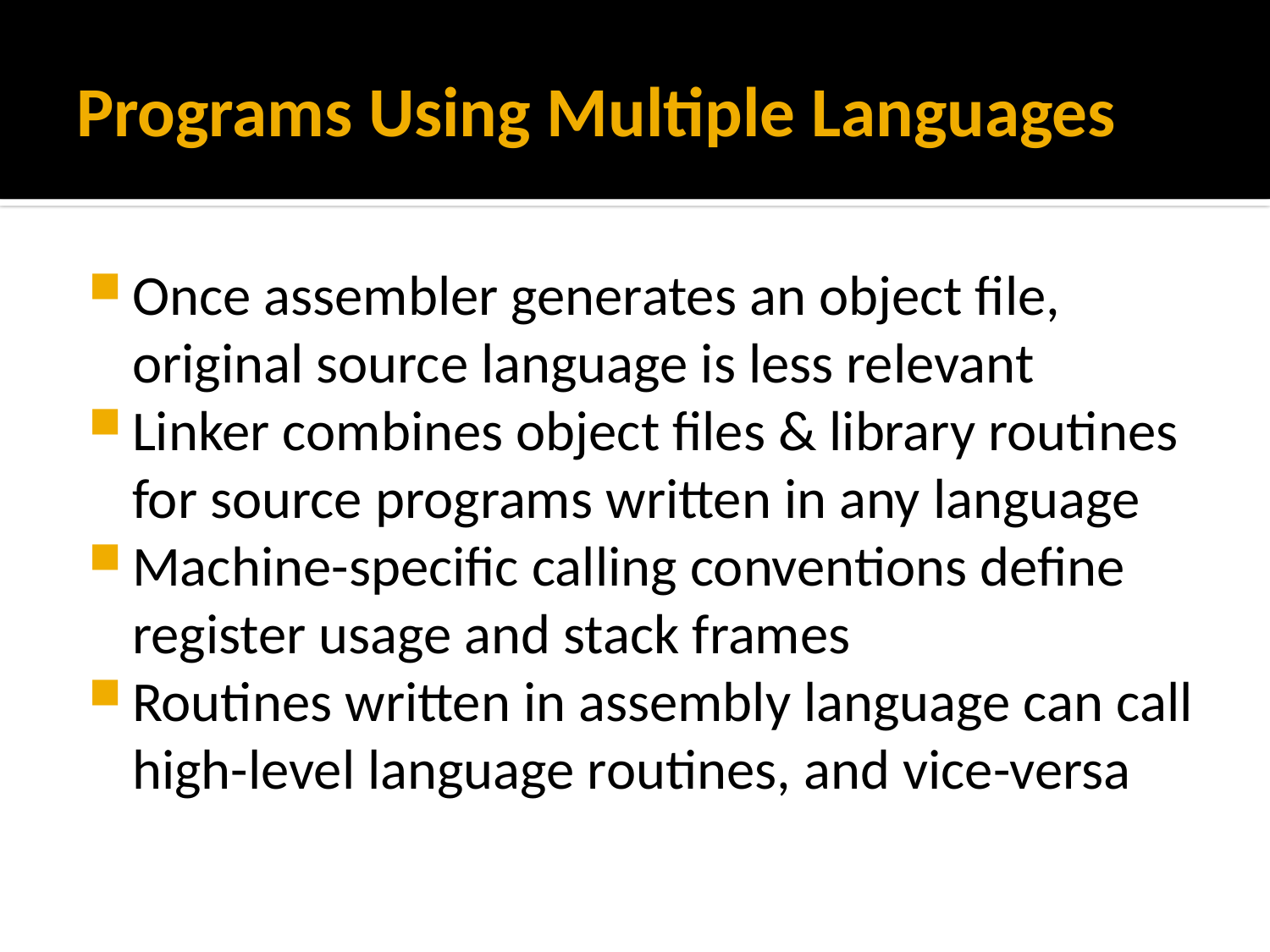

# Programs Using Multiple Languages
Once assembler generates an object file,
original source language is less relevant
Linker combines object files & library routines for source programs written in any language
Machine-specific calling conventions define register usage and stack frames
Routines written in assembly language can call high-level language routines, and vice-versa